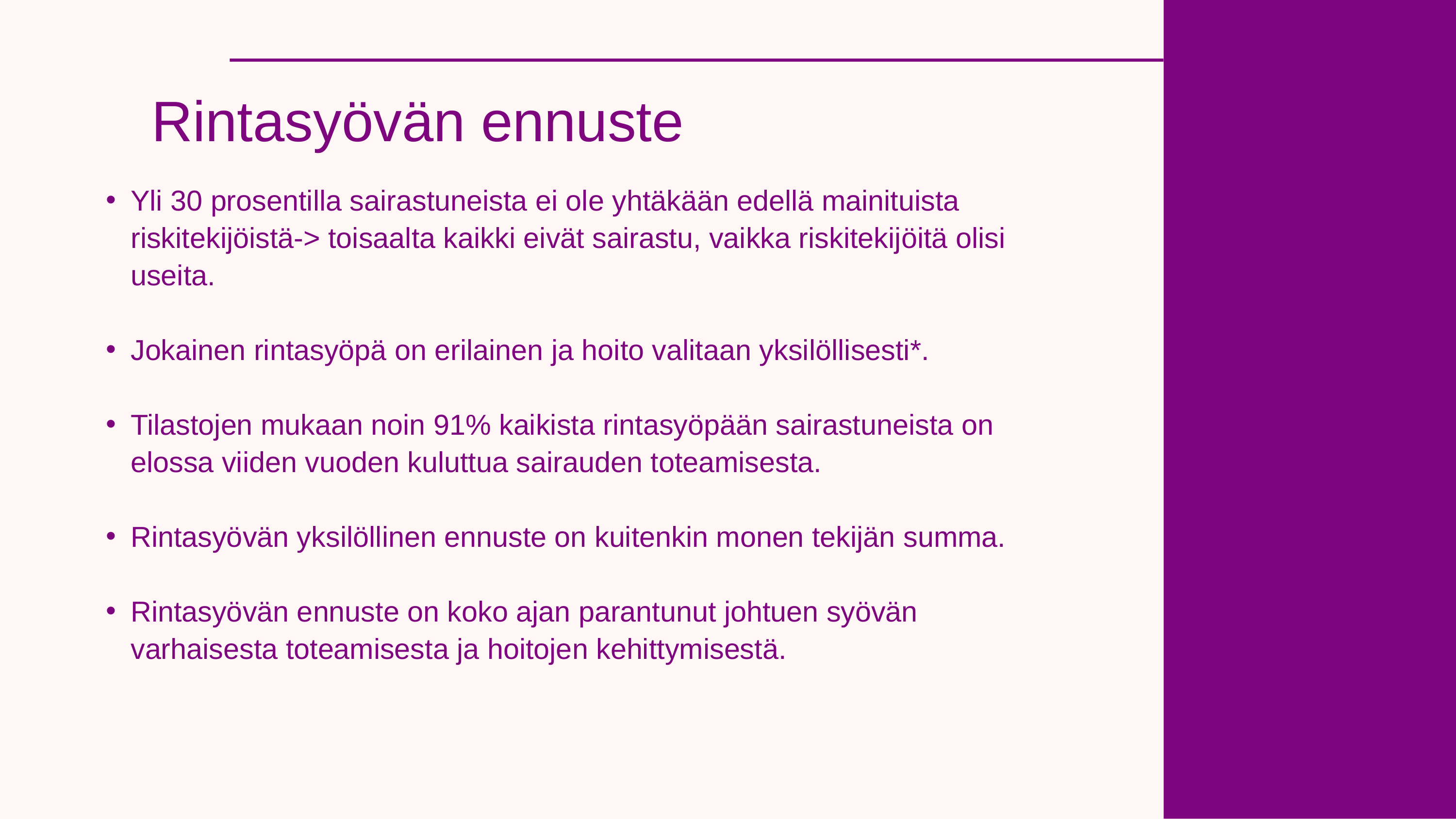

Rintasyövän ennuste
Yli 30 prosentilla sairastuneista ei ole yhtäkään edellä mainituista riskitekijöistä-> toisaalta kaikki eivät sairastu, vaikka riskitekijöitä olisi useita.

Jokainen rintasyöpä on erilainen ja hoito valitaan yksilöllisesti*.

Tilastojen mukaan noin 91% kaikista rintasyöpään sairastuneista on elossa viiden vuoden kuluttua sairauden toteamisesta.

Rintasyövän yksilöllinen ennuste on kuitenkin monen tekijän summa.

Rintasyövän ennuste on koko ajan parantunut johtuen syövän varhaisesta toteamisesta ja hoitojen kehittymisestä.